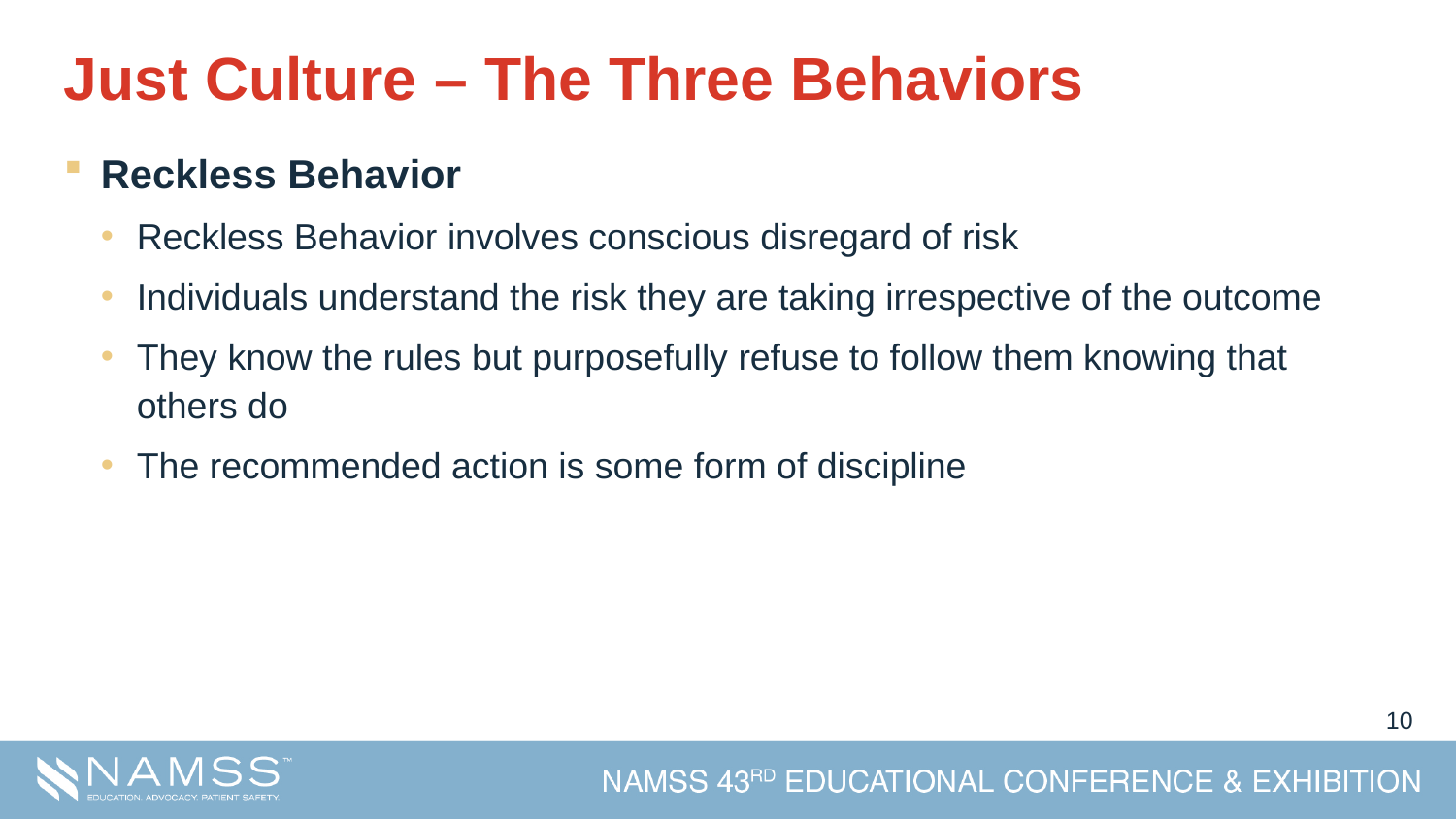

# Just Culture – The Three Behaviors
Reckless Behavior
Reckless Behavior involves conscious disregard of risk
Individuals understand the risk they are taking irrespective of the outcome
They know the rules but purposefully refuse to follow them knowing that others do
The recommended action is some form of discipline

10